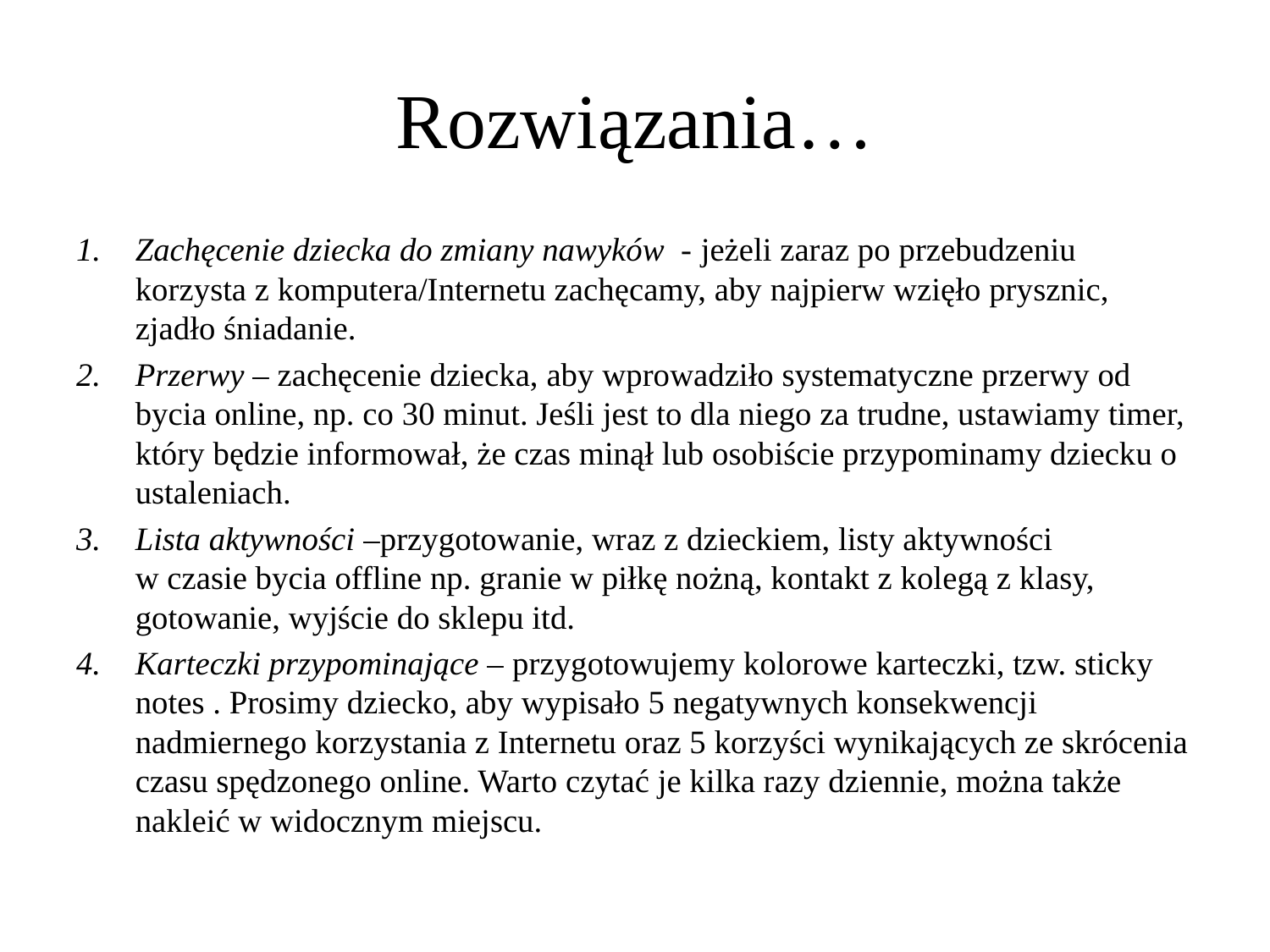

# Rozwiązania…
Zachęcenie dziecka do zmiany nawyków  - jeżeli zaraz po przebudzeniu korzysta z komputera/Internetu zachęcamy, aby najpierw wzięło prysznic, zjadło śniadanie.
Przerwy – zachęcenie dziecka, aby wprowadziło systematyczne przerwy od bycia online, np. co 30 minut. Jeśli jest to dla niego za trudne, ustawiamy timer, który będzie informował, że czas minął lub osobiście przypominamy dziecku o ustaleniach.
Lista aktywności –przygotowanie, wraz z dzieckiem, listy aktywności
w czasie bycia offline np. granie w piłkę nożną, kontakt z kolegą z klasy, gotowanie, wyjście do sklepu itd.
Karteczki przypominające – przygotowujemy kolorowe karteczki, tzw. sticky notes . Prosimy dziecko, aby wypisało 5 negatywnych konsekwencji nadmiernego korzystania z Internetu oraz 5 korzyści wynikających ze skrócenia czasu spędzonego online. Warto czytać je kilka razy dziennie, można także nakleić w widocznym miejscu.